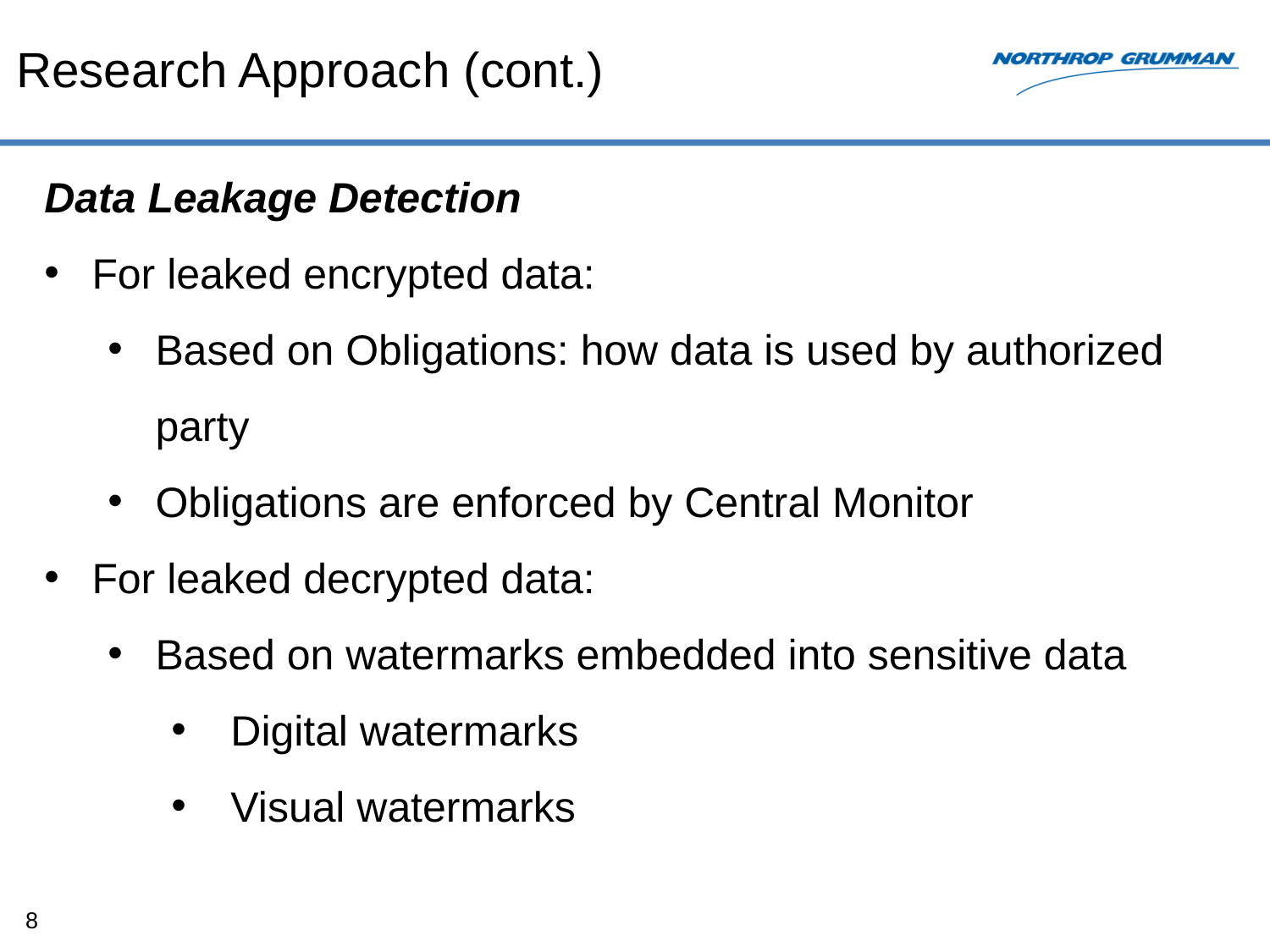

Research Approach (cont.)
Data Leakage Detection
For leaked encrypted data:
Based on Obligations: how data is used by authorized party
Obligations are enforced by Central Monitor
For leaked decrypted data:
Based on watermarks embedded into sensitive data
 Digital watermarks
 Visual watermarks
8